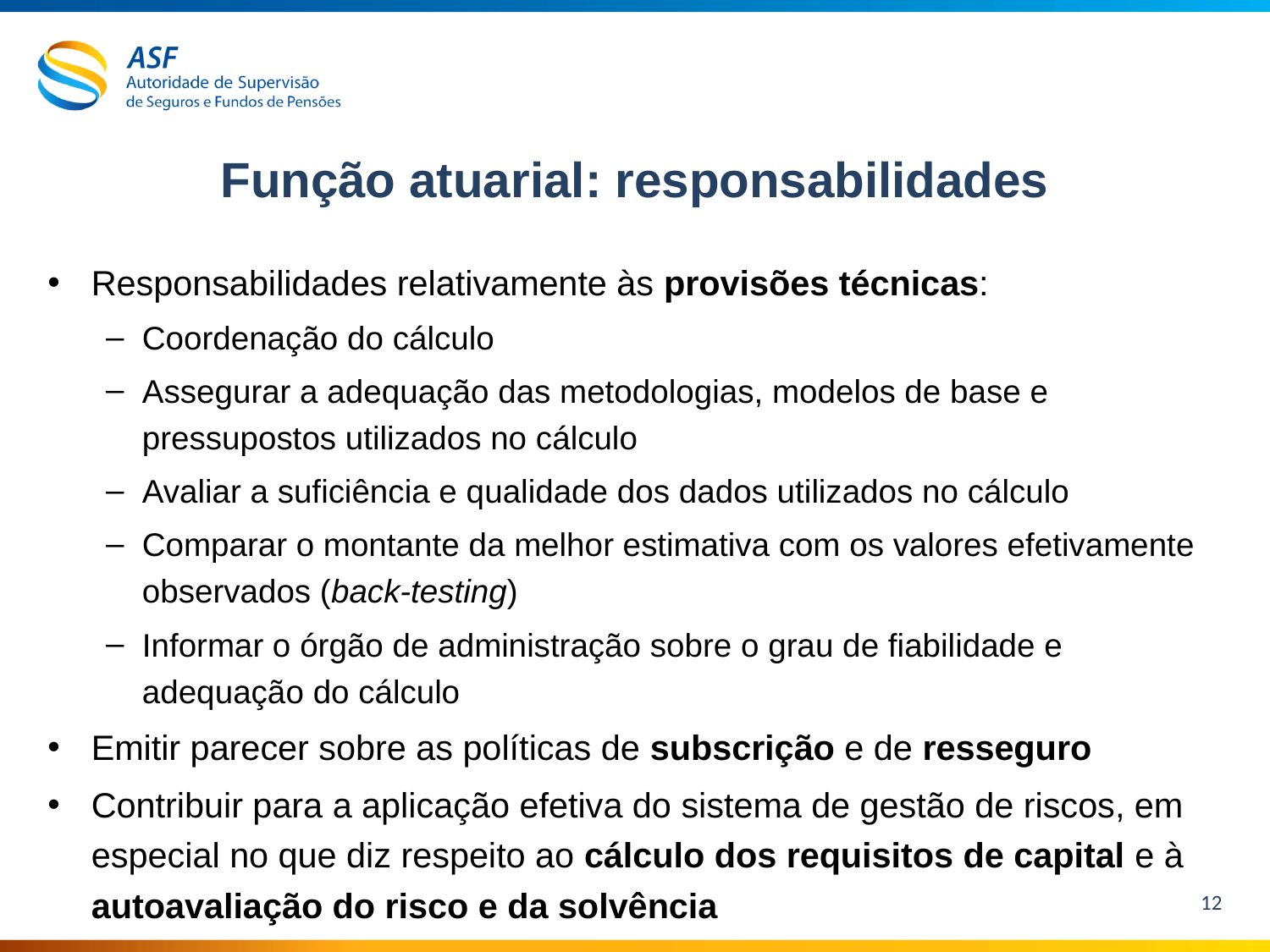

# Função atuarial: responsabilidades
Responsabilidades relativamente às provisões técnicas:
Coordenação do cálculo
Assegurar a adequação das metodologias, modelos de base e pressupostos utilizados no cálculo
Avaliar a suficiência e qualidade dos dados utilizados no cálculo
Comparar o montante da melhor estimativa com os valores efetivamente observados (back-testing)
Informar o órgão de administração sobre o grau de fiabilidade e adequação do cálculo
Emitir parecer sobre as políticas de subscrição e de resseguro
Contribuir para a aplicação efetiva do sistema de gestão de riscos, em especial no que diz respeito ao cálculo dos requisitos de capital e à autoavaliação do risco e da solvência
12